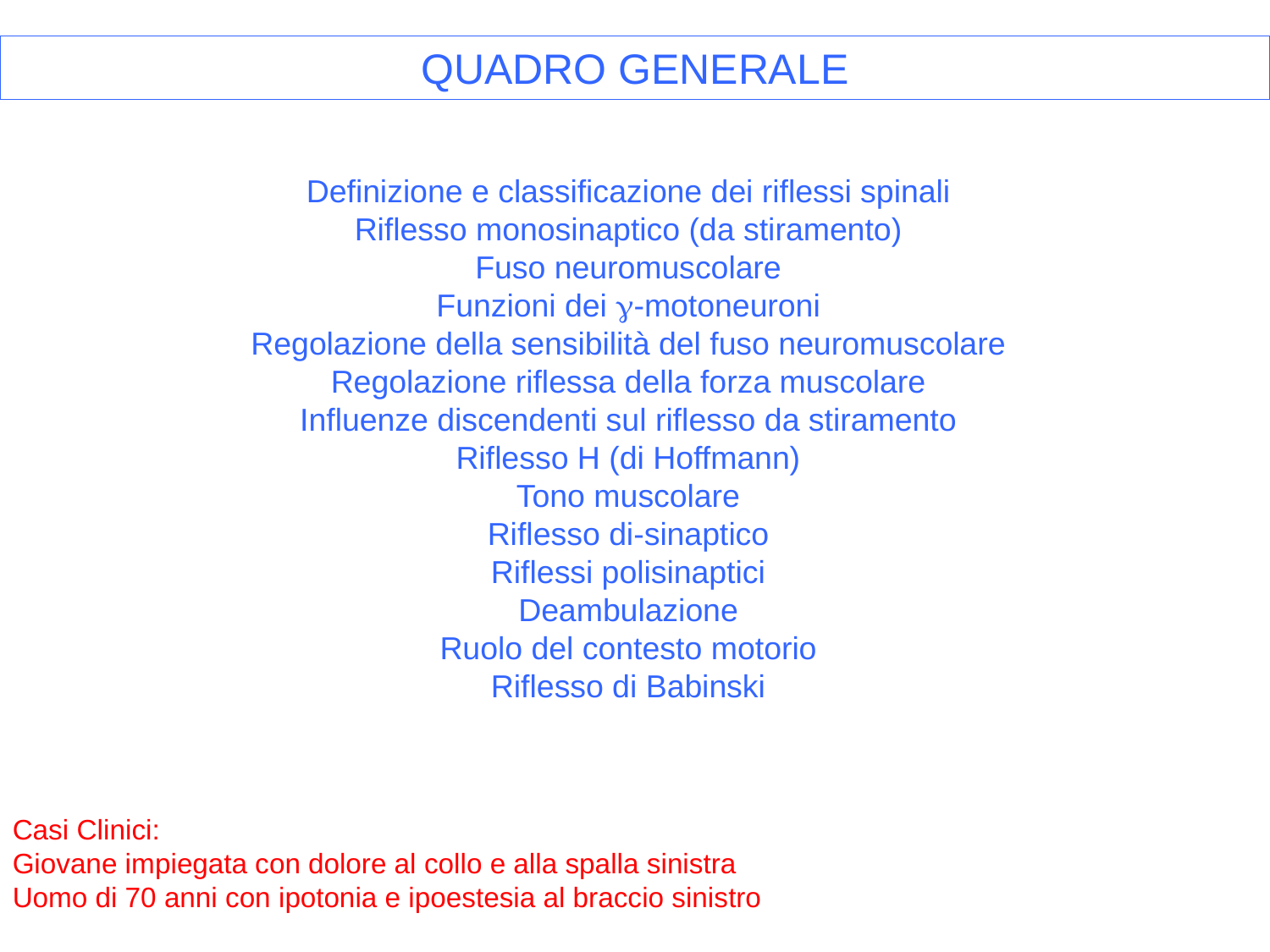

QUADRO GENERALE
Definizione e classificazione dei riflessi spinali
Riflesso monosinaptico (da stiramento)
Fuso neuromuscolare
Funzioni dei γ-motoneuroni
Regolazione della sensibilità del fuso neuromuscolare
Regolazione riflessa della forza muscolare
Influenze discendenti sul riflesso da stiramento
Riflesso H (di Hoffmann)
Tono muscolare
Riflesso di-sinaptico
Riflessi polisinaptici
Deambulazione
Ruolo del contesto motorio
Riflesso di Babinski
Casi Clinici:
Giovane impiegata con dolore al collo e alla spalla sinistra
Uomo di 70 anni con ipotonia e ipoestesia al braccio sinistro